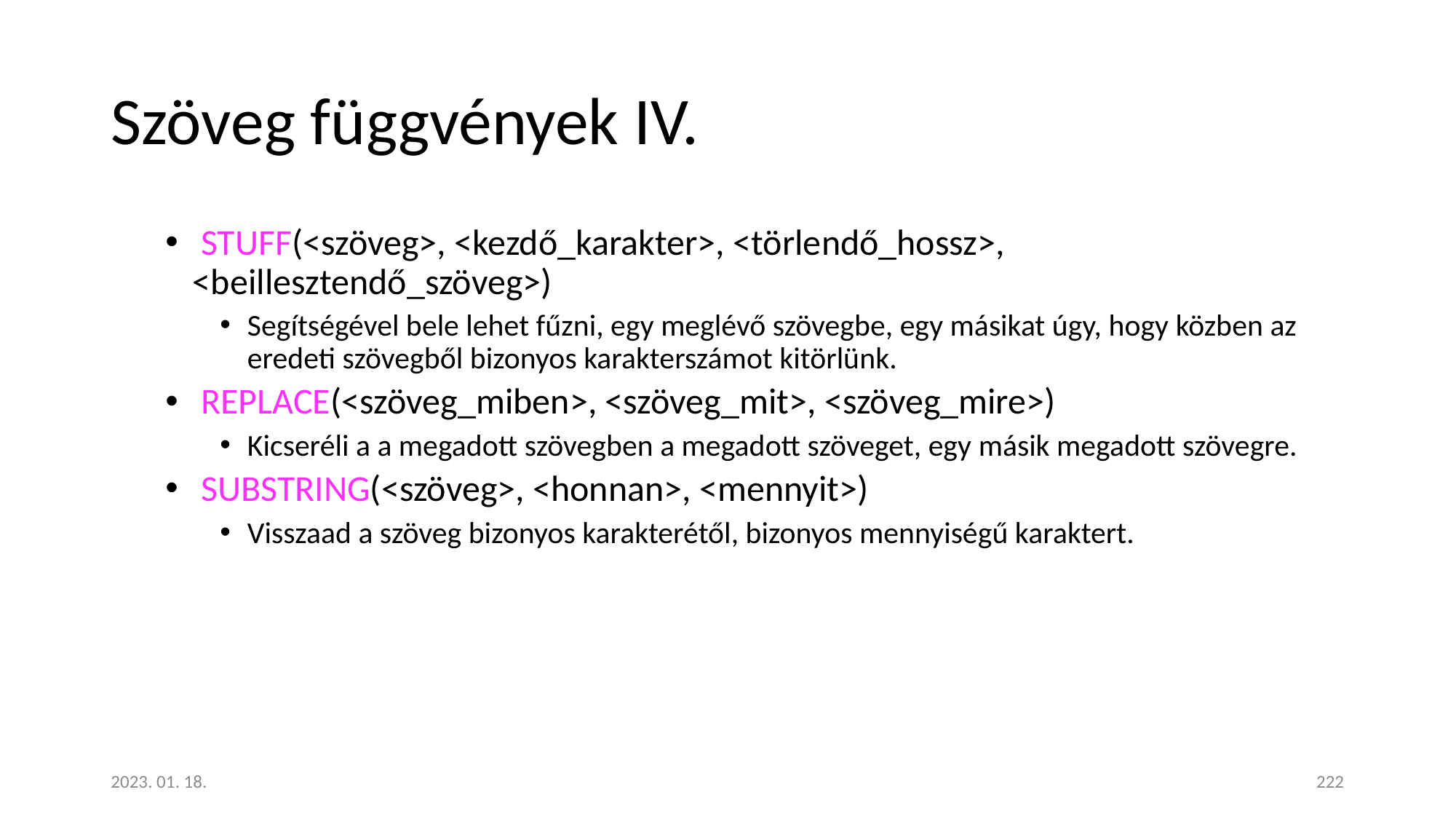

# Szöveg függvények IV.
 STUFF(<szöveg>, <kezdő_karakter>, <törlendő_hossz>, <beillesztendő_szöveg>)
Segítségével bele lehet fűzni, egy meglévő szövegbe, egy másikat úgy, hogy közben az eredeti szövegből bizonyos karakterszámot kitörlünk.
 REPLACE(<szöveg_miben>, <szöveg_mit>, <szöveg_mire>)
Kicseréli a a megadott szövegben a megadott szöveget, egy másik megadott szövegre.
 SUBSTRING(<szöveg>, <honnan>, <mennyit>)
Visszaad a szöveg bizonyos karakterétől, bizonyos mennyiségű karaktert.

2023. 01. 18.
222